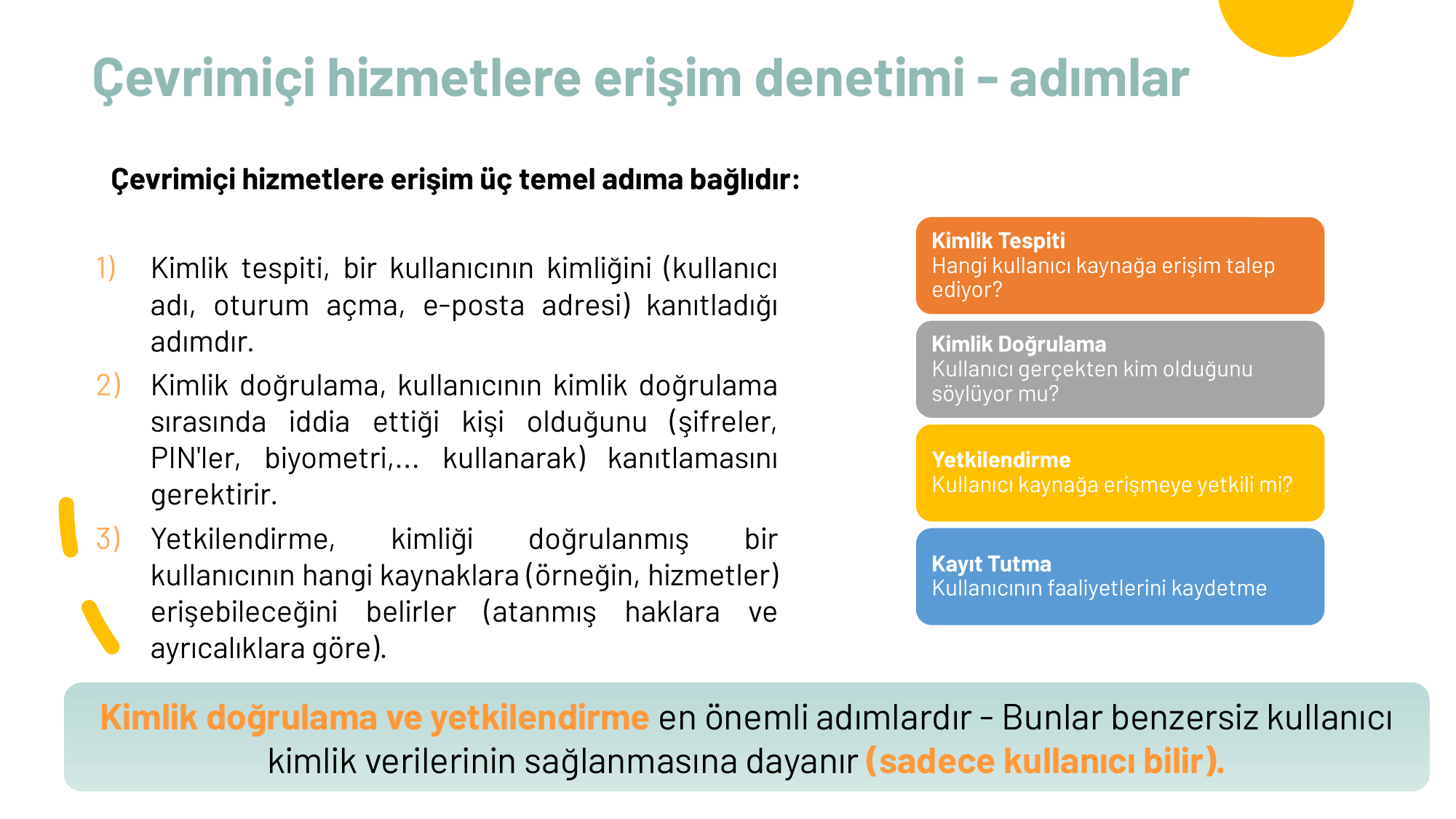

# Çevrimiçi hizmetlere erişim denetimi - adımlar
Çevrimiçi hizmetlere erişim üç temel adıma bağlıdır:
Kimlik Tespiti
Hangi kullanıcı kaynağa erişim talep ediyor?
Kimlik Doğrulama
Kullanıcı gerçekten kim olduğunu söylüyor mu?
Yetkilendirme
Kullanıcı kaynağa erişmeye yetkili mi?
Kayıt Tutma
Kullanıcının faaliyetlerini kaydetme
Kimlik tespiti, bir kullanıcının kimliğini (kullanıcı adı, oturum açma, e-posta adresi) kanıtladığı adımdır.
Kimlik doğrulama, kullanıcının kimlik doğrulama sırasında iddia ettiği kişi olduğunu (şifreler, PIN'ler, biyometri,... kullanarak) kanıtlamasını gerektirir.
Yetkilendirme, kimliği doğrulanmış bir kullanıcının hangi kaynaklara (örneğin, hizmetler) erişebileceğini belirler (atanmış haklara ve ayrıcalıklara göre).

Kimlik doğrulama ve yetkilendirme en önemli adımlardır - Bunlar benzersiz kullanıcı kimlik verilerinin sağlanmasına dayanır (sadece kullanıcı bilir).